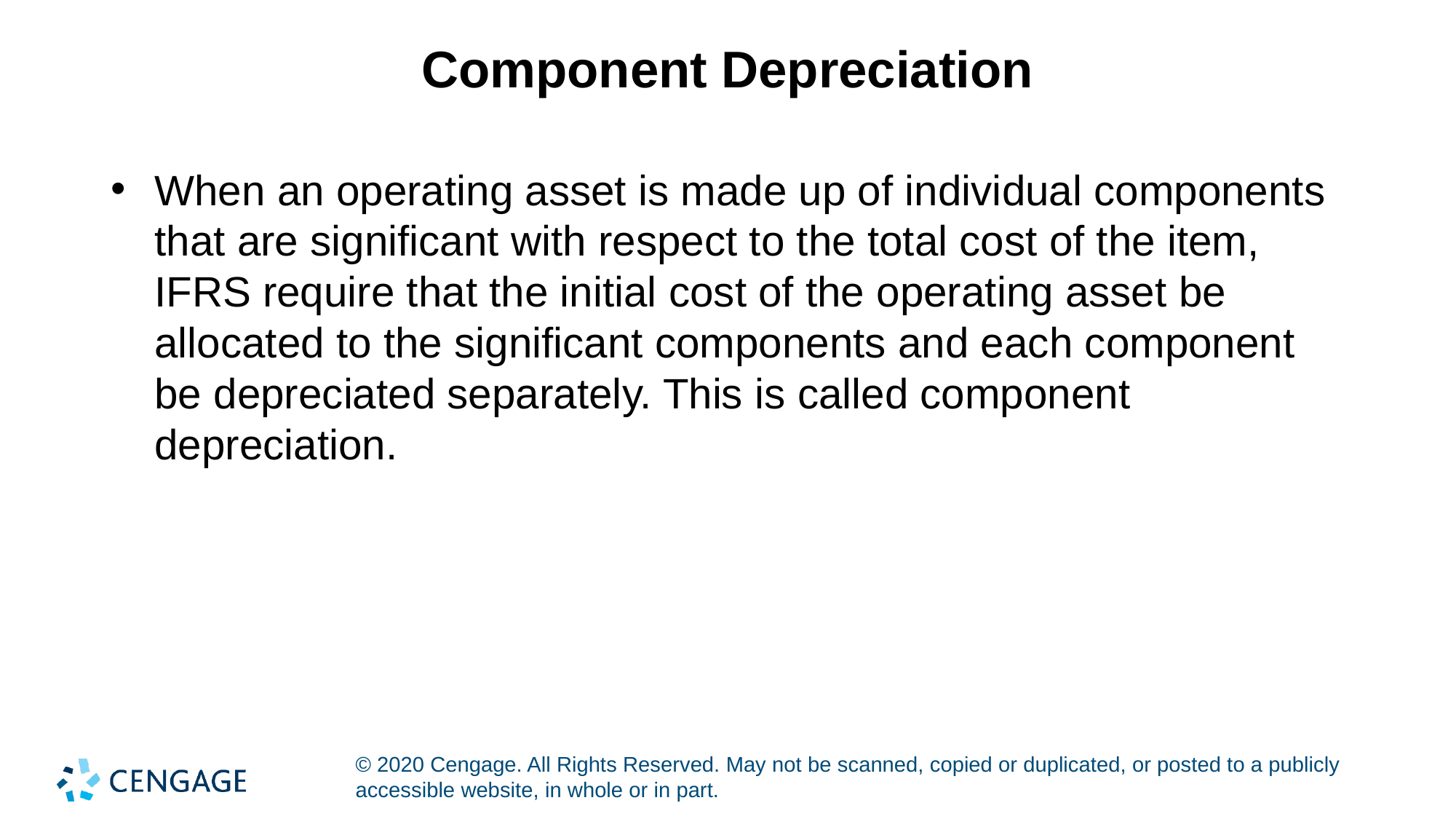

# Component Depreciation
When an operating asset is made up of individual components that are significant with respect to the total cost of the item, IFRS require that the initial cost of the operating asset be allocated to the significant components and each component be depreciated separately. This is called component depreciation.